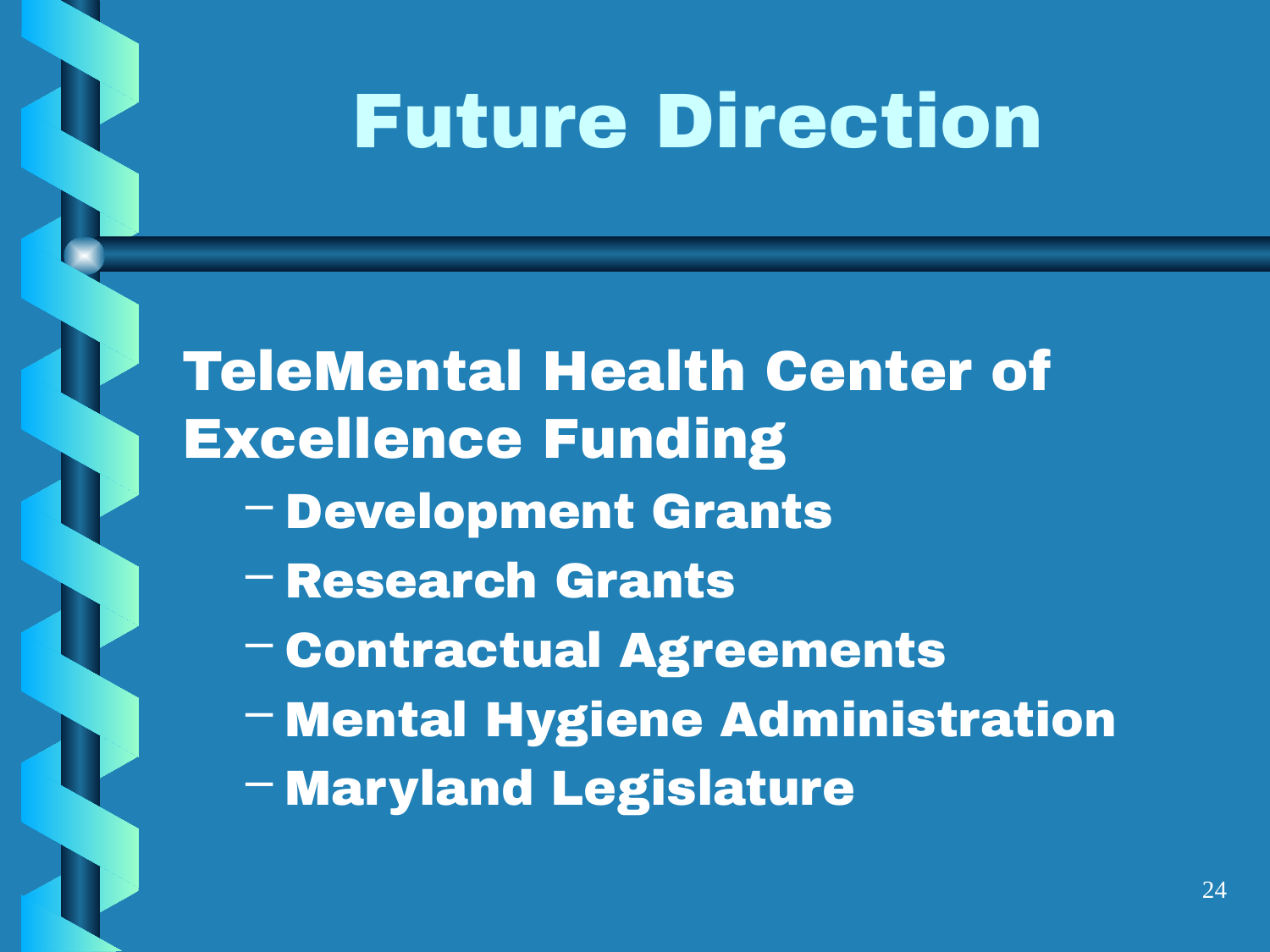

# Future Direction
TeleMental Health Center of Excellence Funding
Development Grants
Research Grants
Contractual Agreements
Mental Hygiene Administration
Maryland Legislature
24